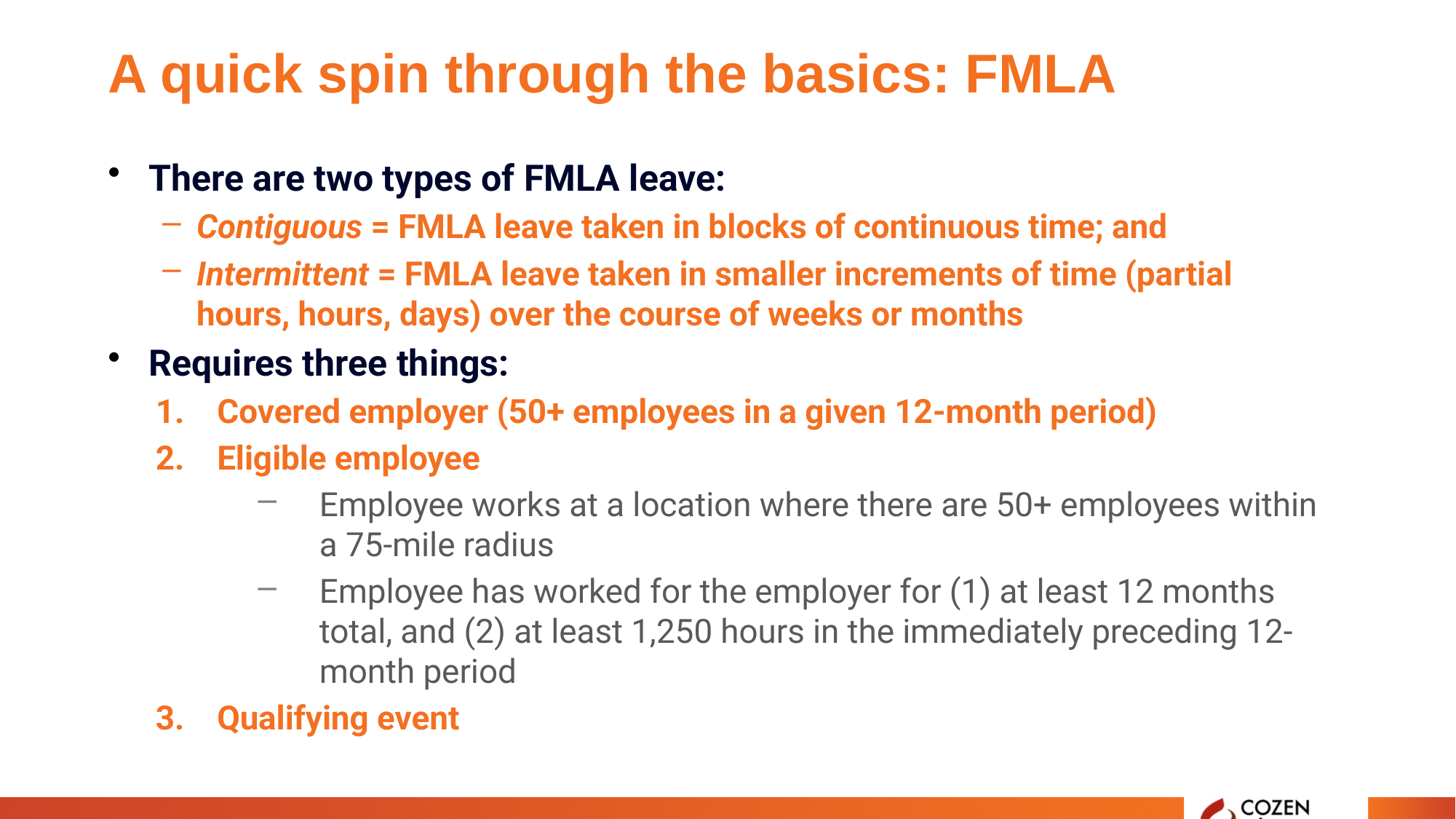

# A quick spin through the basics: FMLA
There are two types of FMLA leave:
Contiguous = FMLA leave taken in blocks of continuous time; and
Intermittent = FMLA leave taken in smaller increments of time (partial hours, hours, days) over the course of weeks or months
Requires three things:
Covered employer (50+ employees in a given 12-month period)
Eligible employee
Employee works at a location where there are 50+ employees within a 75-mile radius
Employee has worked for the employer for (1) at least 12 months total, and (2) at least 1,250 hours in the immediately preceding 12-month period
Qualifying event